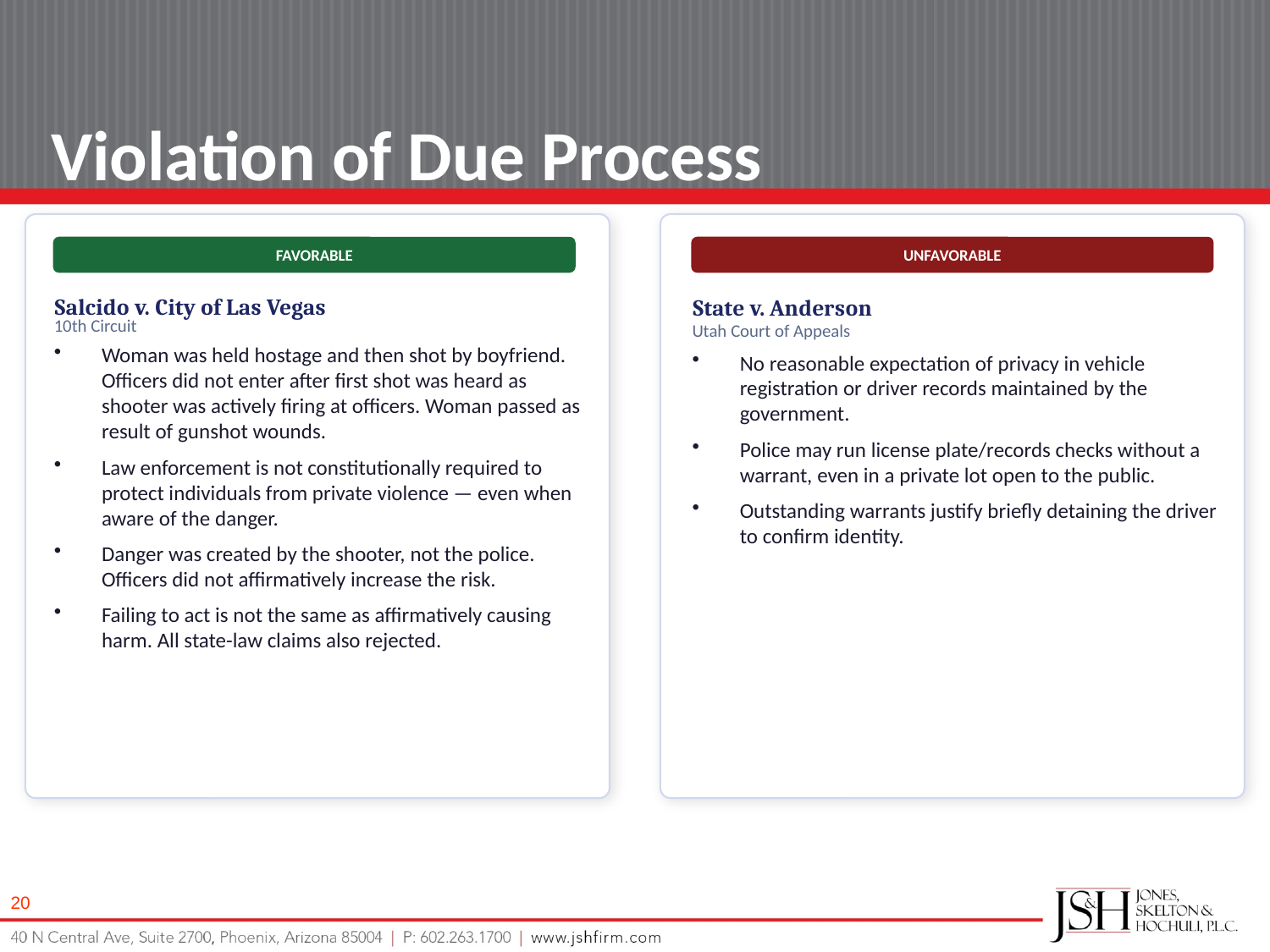

Violation of Due Process

FAVORABLE

UNFAVORABLE
Salcido v. City of Las Vegas
State v. Anderson
10th Circuit
Utah Court of Appeals
Woman was held hostage and then shot by boyfriend. Officers did not enter after first shot was heard as shooter was actively firing at officers. Woman passed as result of gunshot wounds.
Law enforcement is not constitutionally required to protect individuals from private violence — even when aware of the danger.
Danger was created by the shooter, not the police. Officers did not affirmatively increase the risk.
Failing to act is not the same as affirmatively causing harm. All state-law claims also rejected.
No reasonable expectation of privacy in vehicle registration or driver records maintained by the government.
Police may run license plate/records checks without a warrant, even in a private lot open to the public.
Outstanding warrants justify briefly detaining the driver to confirm identity.